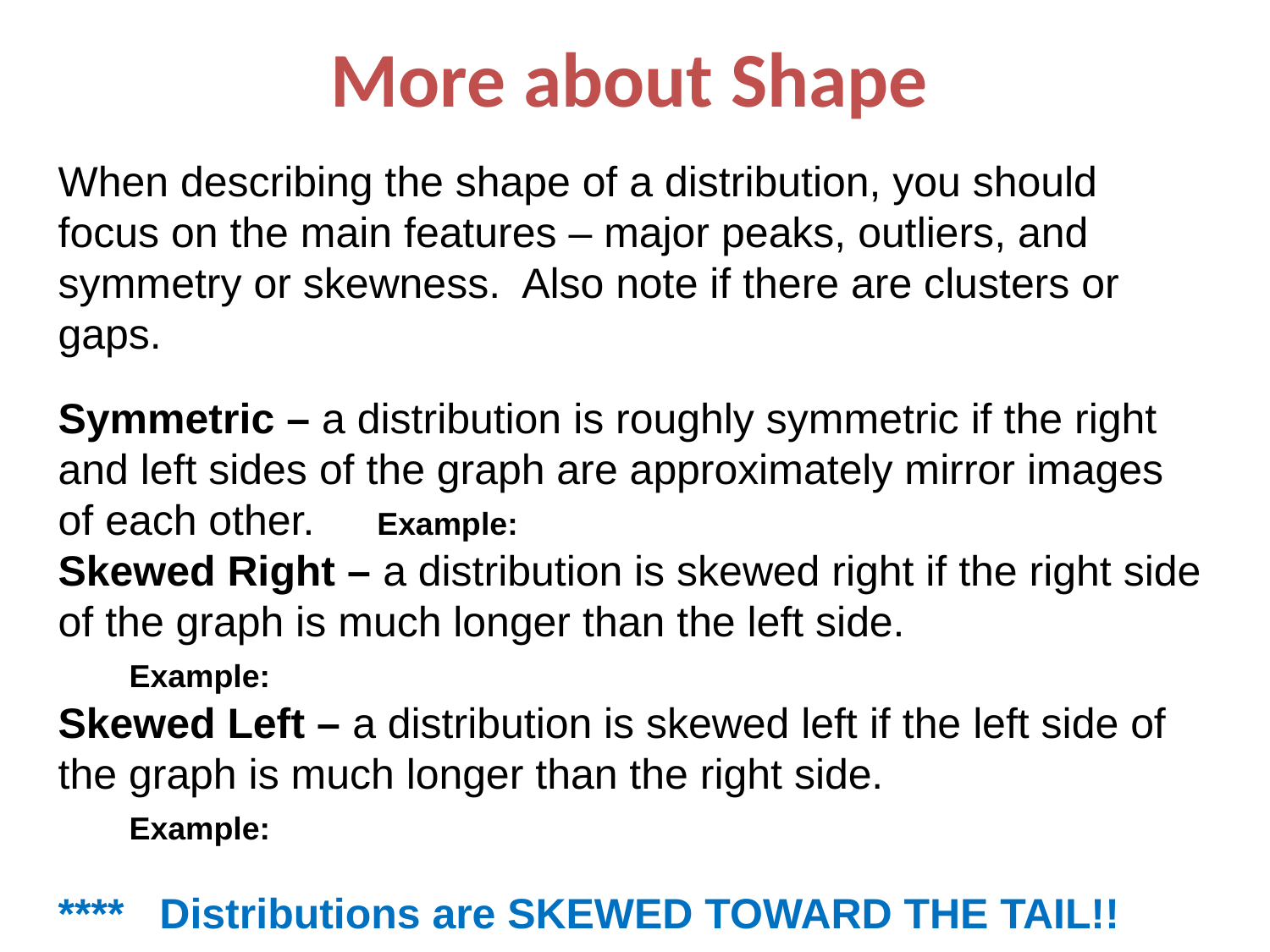

# More about Shape

When describing the shape of a distribution, you should focus on the main features – major peaks, outliers, and symmetry or skewness.  Also note if there are clusters or gaps.

Symmetric – a distribution is roughly symmetric if the right and left sides of the graph are approximately mirror images of each other.       Example:
Skewed Right – a distribution is skewed right if the right side of the graph is much longer than the left side.
      Example:
Skewed Left – a distribution is skewed left if the left side of the graph is much longer than the right side.
      Example:

****   Distributions are SKEWED TOWARD THE TAIL!!